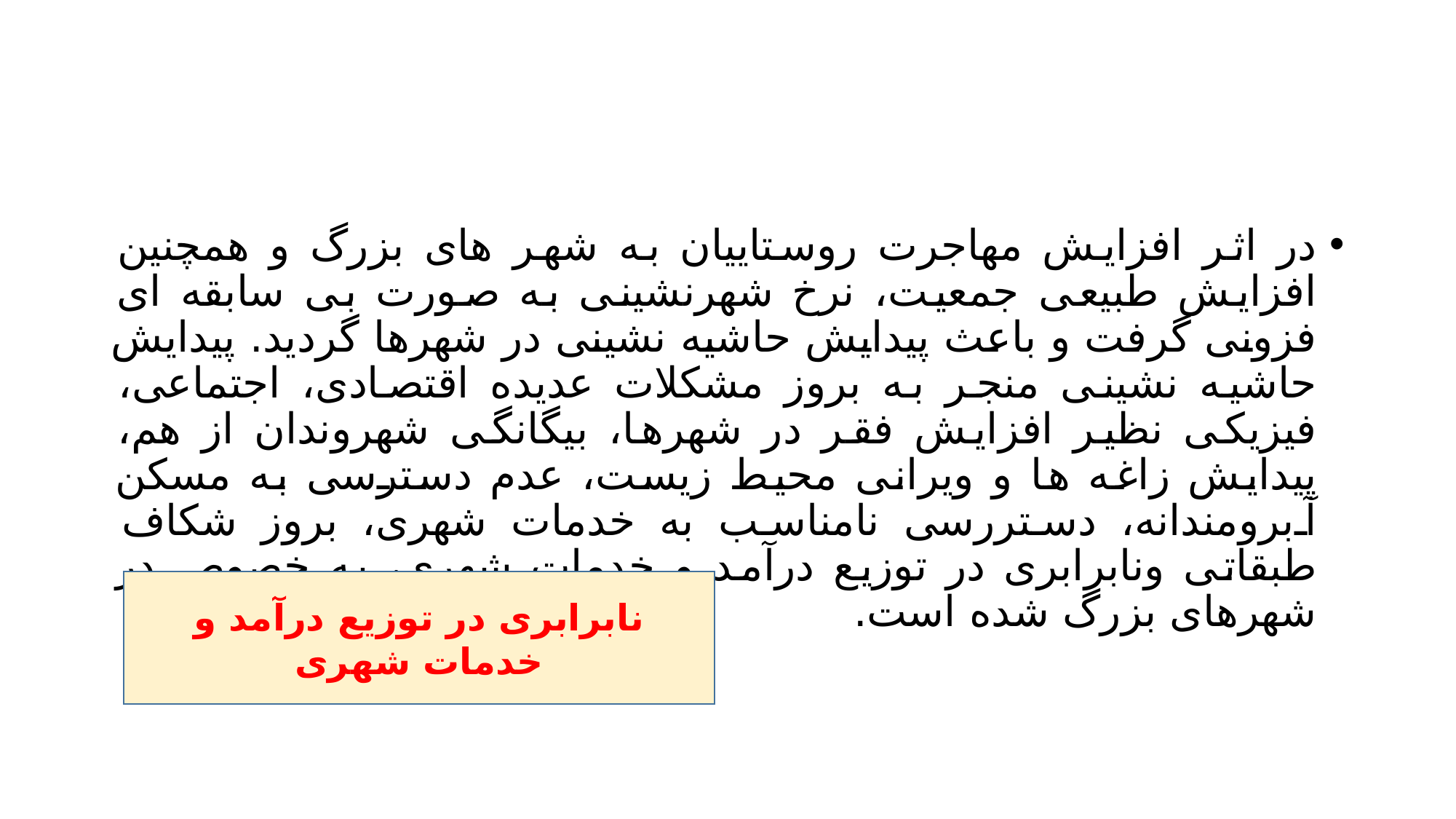

#
در اثر افزایش مهاجرت روستاییان به شهر های بزرگ و همچنین افزایش طبیعی جمعیت، نرخ شهرنشینی به صورت بی سابقه ای فزونی گرفت و باعث پیدایش حاشیه نشینی در شهرها گردید. پیدایش حاشیه نشینی منجر به بروز مشکلات عدیده اقتصادی، اجتماعی، فیزیکی نظیر افزایش فقر در شهرها، بیگانگی شهروندان از هم، پیدایش زاغه ها و ویرانی محیط زیست، عدم دسترسی به مسکن آبرومندانه، دستررسی نامناسب به خدمات شهری، بروز شکاف طبقاتی ونابرابری در توزیع درآمد و خدمات شهری، به خصوص در شهرهای بزرگ شده است.
نابرابری در توزیع درآمد و خدمات شهری